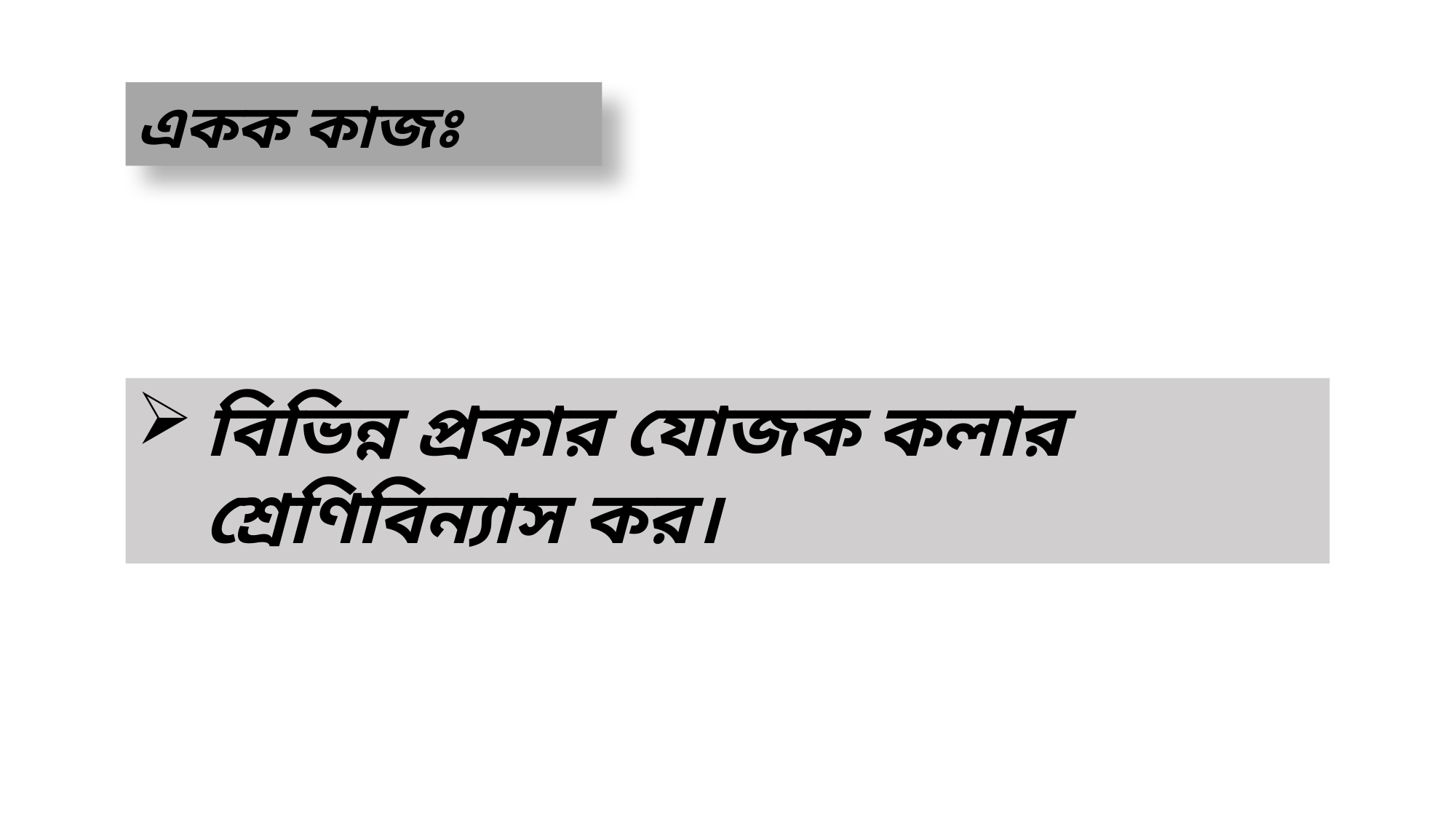

একক কাজঃ
বিভিন্ন প্রকার যোজক কলার শ্রেণিবিন্যাস কর।